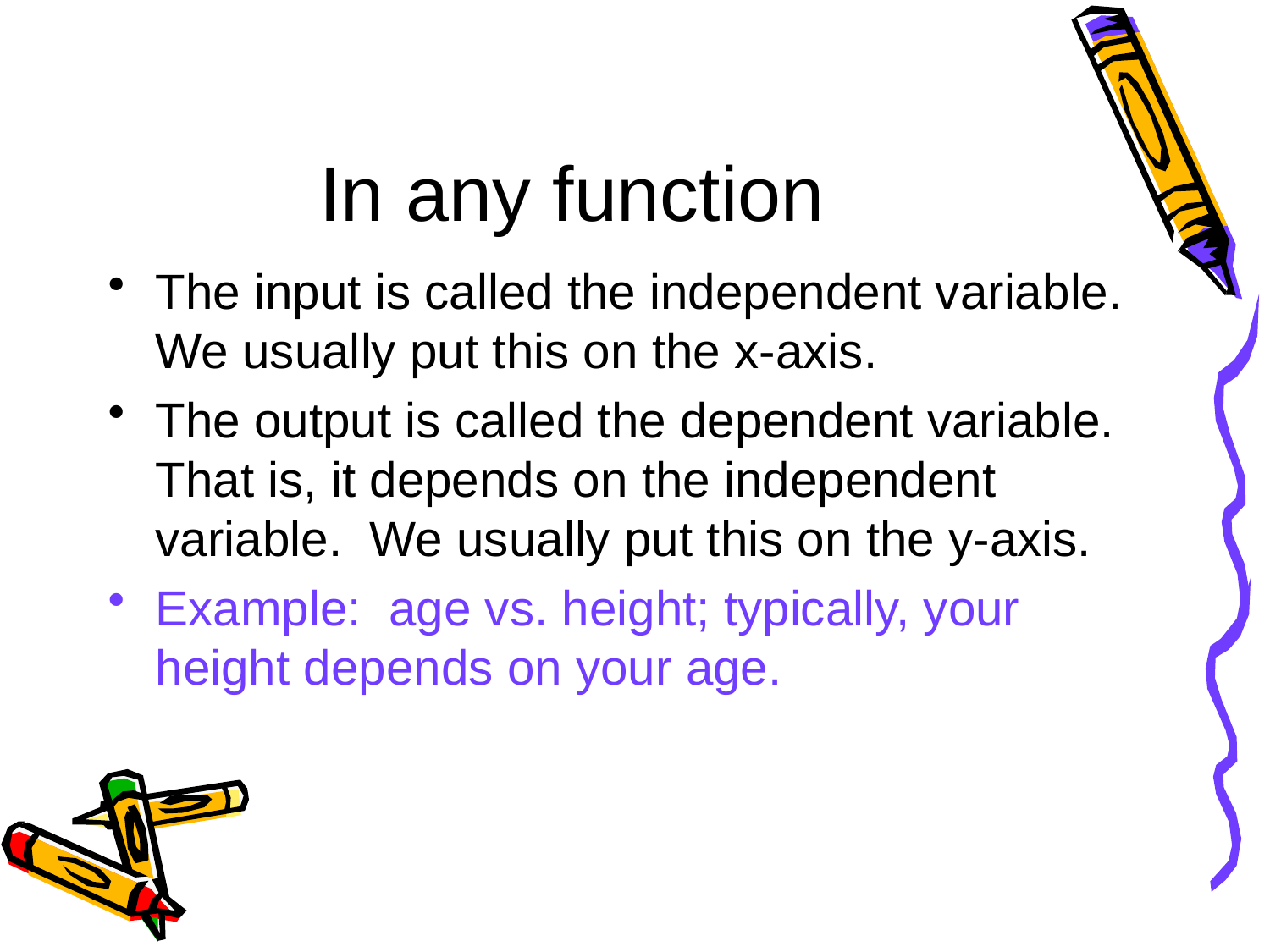

# In any function
The input is called the independent variable.  We usually put this on the x-axis.
The output is called the dependent variable.  That is, it depends on the independent variable.  We usually put this on the y-axis.
Example:  age vs. height; typically, your height depends on your age.